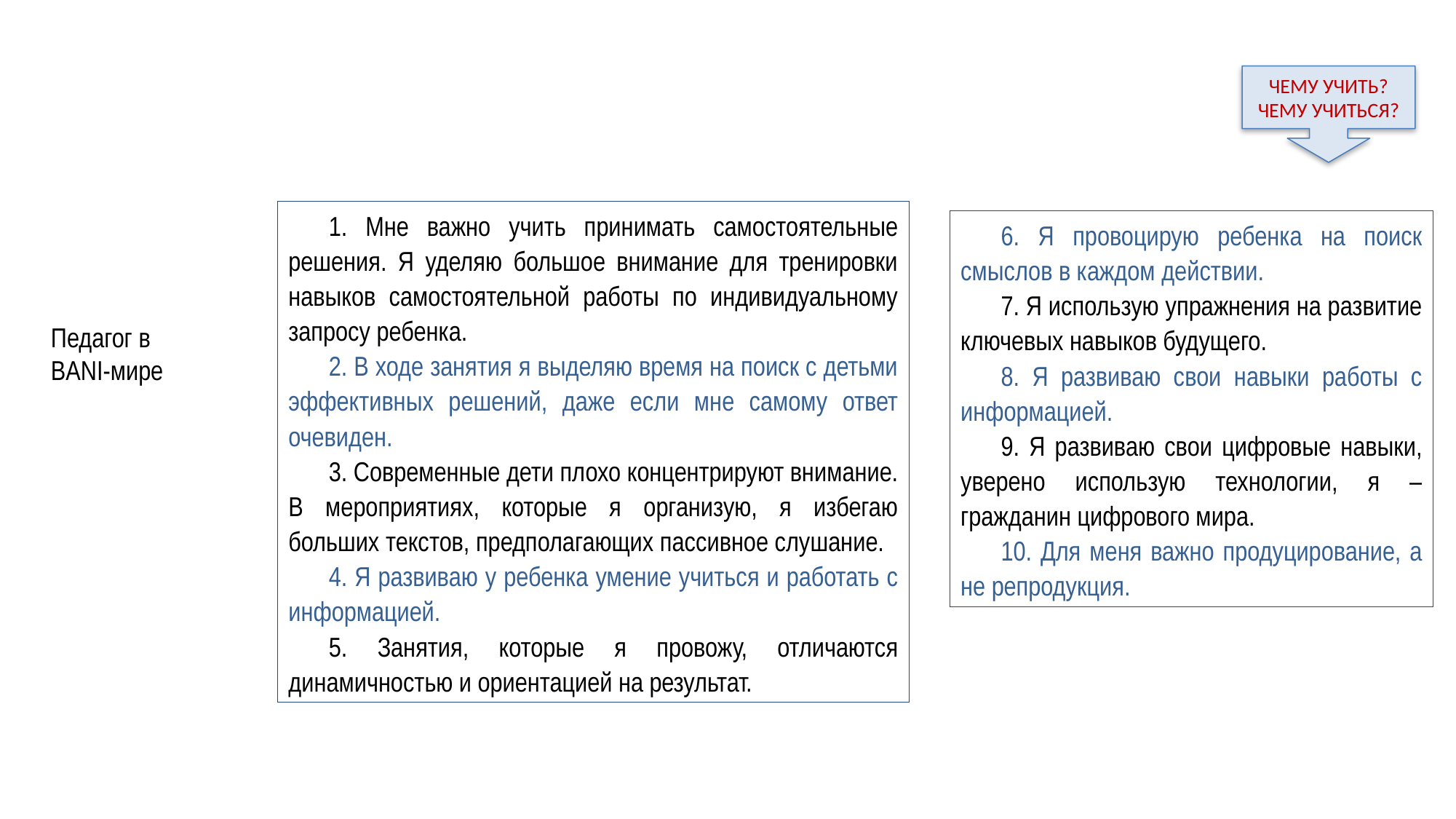

ЧЕМУ УЧИТЬ? ЧЕМУ УЧИТЬСЯ?
1. Мне важно учить принимать самостоятельные решения. Я уделяю большое внимание для тренировки навыков самостоятельной работы по индивидуальному запросу ребенка.
2. В ходе занятия я выделяю время на поиск с детьми эффективных решений, даже если мне самому ответ очевиден.
3. Современные дети плохо концентрируют внимание. В мероприятиях, которые я организую, я избегаю больших текстов, предполагающих пассивное слушание.
4. Я развиваю у ребенка умение учиться и работать с информацией.
5. Занятия, которые я провожу, отличаются динамичностью и ориентацией на результат.
6. Я провоцирую ребенка на поиск смыслов в каждом действии.
7. Я использую упражнения на развитие ключевых навыков будущего.
8. Я развиваю свои навыки работы с информацией.
9. Я развиваю свои цифровые навыки, уверено использую технологии, я – гражданин цифрового мира.
10. Для меня важно продуцирование, а не репродукция.
Педагог в
BANI-мире